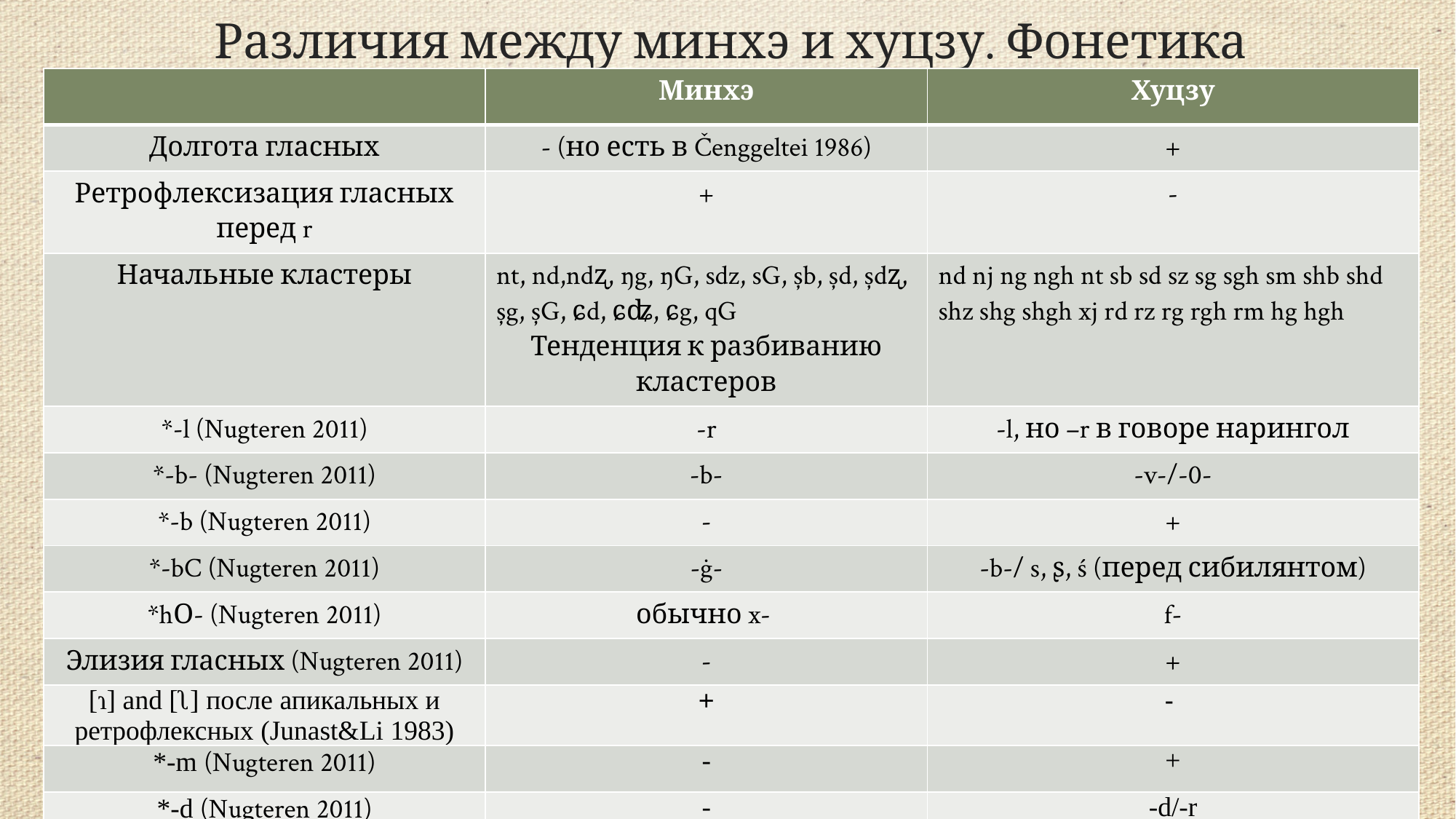

# Различия между минхэ и хуцзу. Фонетика
|  | Минхэ | Хуцзу |
| --- | --- | --- |
| Долгота гласных | - (но есть в Čenggeltei 1986) | + |
| Ретрофлексизация гласных перед r | + | - |
| Начальные кластеры | nt, nd,ndʐ, ŋg, ŋG, sdz, sG, șb, șd, șdʐ, șg, șG, ɕd, ɕʥ, ɕg, qG Тенденция к разбиванию кластеров | nd nj ng ngh nt sb sd sz sg sgh sm shb shd shz shg shgh xj rd rz rg rgh rm hg hgh |
| \*-l (Nugteren 2011) | -r | -l, но –r в говоре нарингол |
| \*-b- (Nugteren 2011) | -b- | -v-/-0- |
| \*-b (Nugteren 2011) | - | + |
| \*-bC (Nugteren 2011) | -ġ- | -b-/ s, ʂ, ś (перед сибилянтом) |
| \*hО- (Nugteren 2011) | обычно x- | f- |
| Элизия гласных (Nugteren 2011) | - | + |
| [ɿ] and [ʅ] после апикальных и ретрофлексных (Junast&Li 1983) | + | - |
| \*-m (Nugteren 2011) | - | + |
| \*-d (Nugteren 2011) | - | -d/-r |
| \*kA (Nugteren 2011) | q | x |